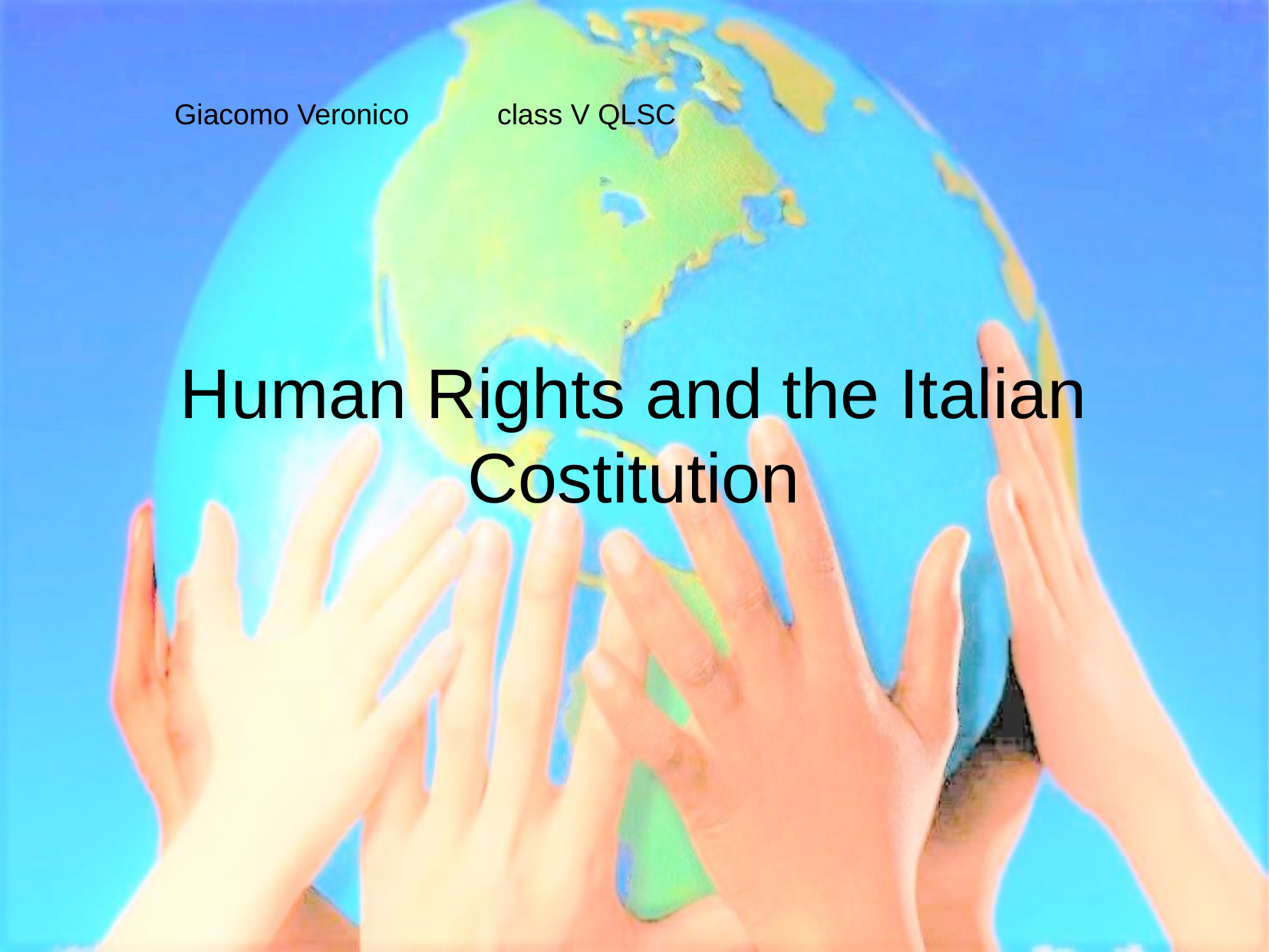

Giacomo Veronico           class V QLSC
Human Rights and the Italian Costitution